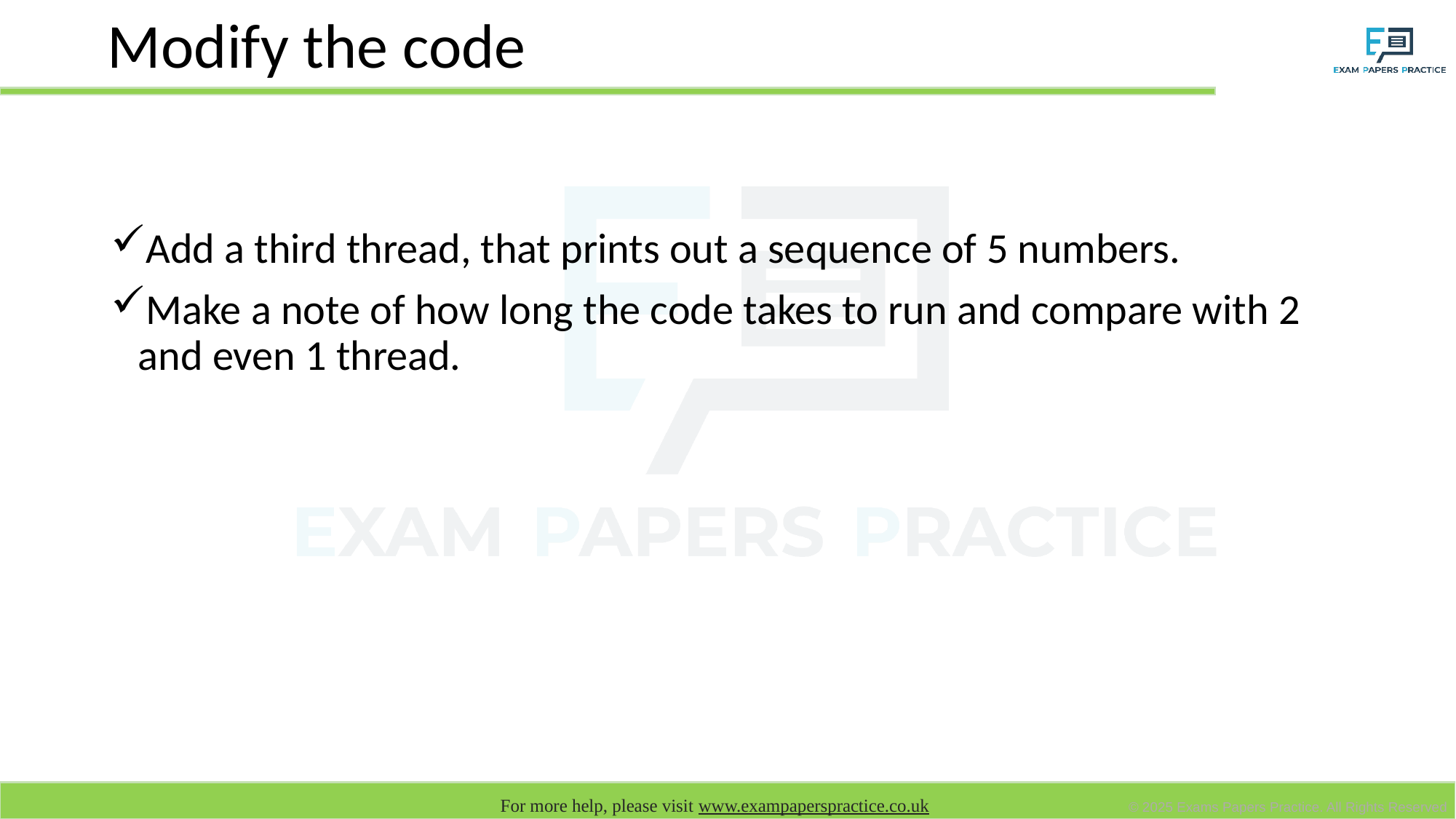

# Modify the code
Add a third thread, that prints out a sequence of 5 numbers.
Make a note of how long the code takes to run and compare with 2 and even 1 thread.